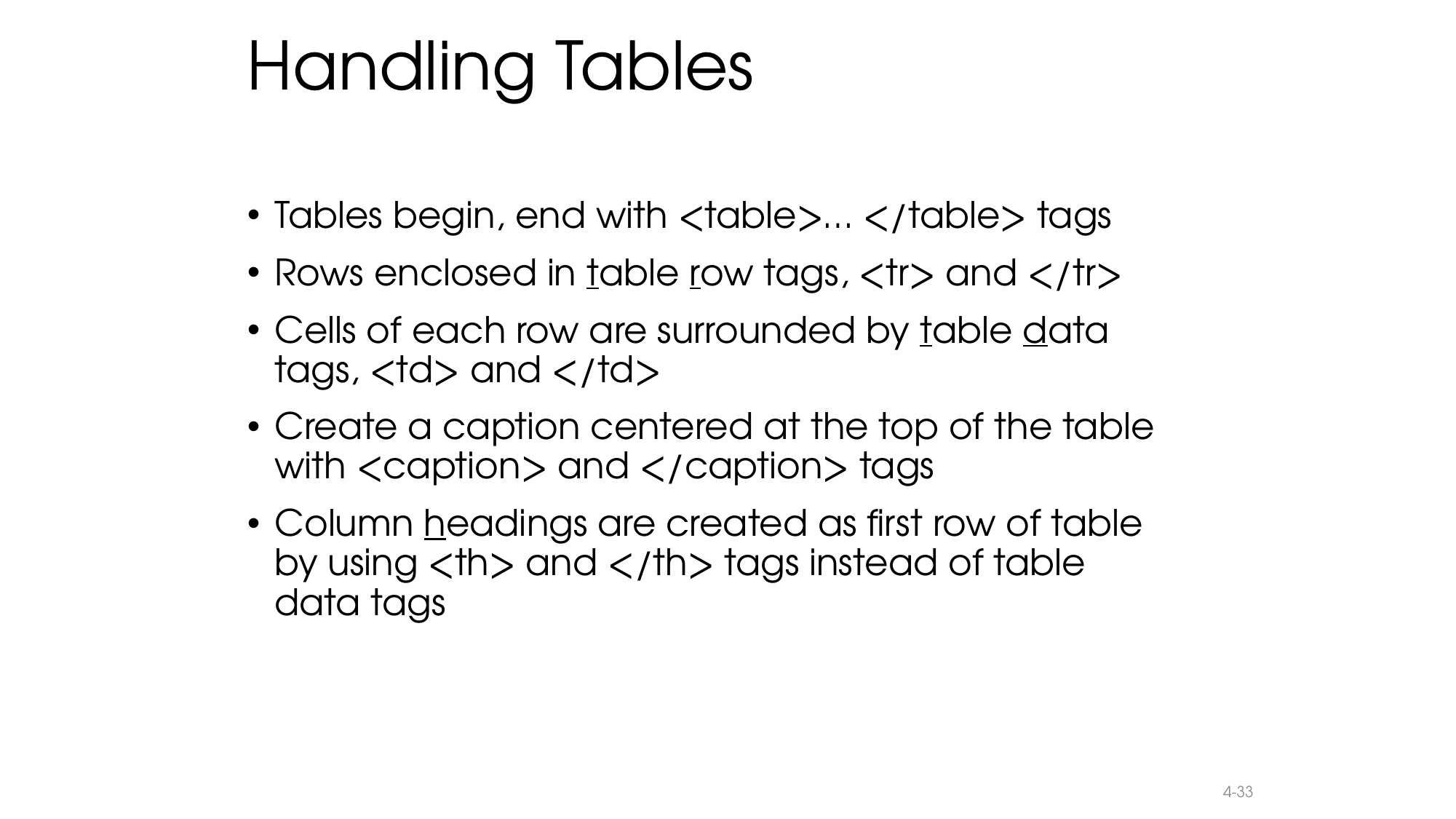

Handling Tables
Tables begin, end with <table>… </table> tags
Rows enclosed in table row tags, <tr> and </tr>
Cells of each row are surrounded by table data tags, <td> and </td>
Create a caption centered at the top of the table with <caption> and </caption> tags
Column headings are created as first row of table by using <th> and </th> tags instead of table data tags
4-33